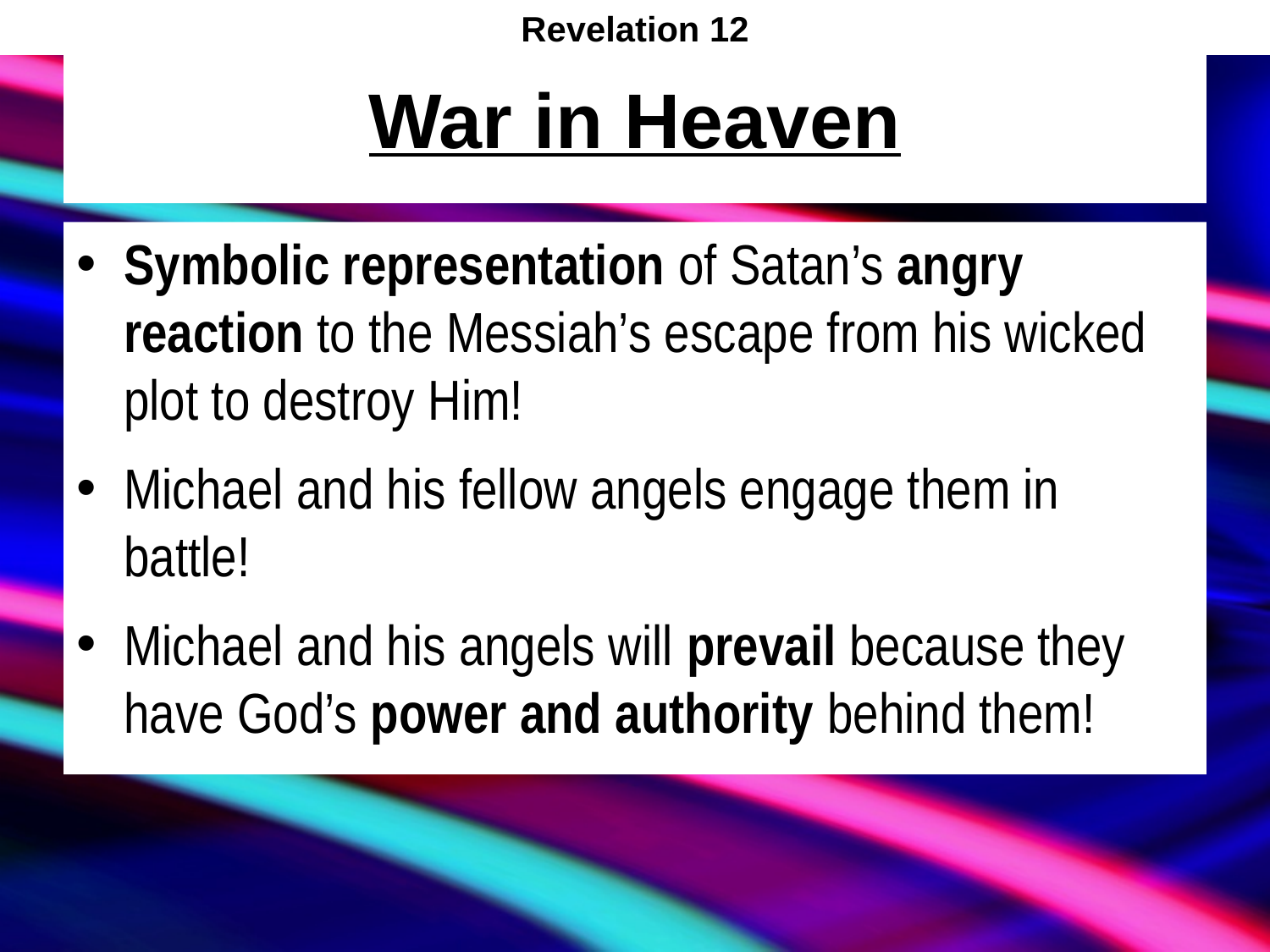

Revelation 12
# War in Heaven
Symbolic representation of Satan’s angry reaction to the Messiah’s escape from his wicked plot to destroy Him!
Michael and his fellow angels engage them in battle!
Michael and his angels will prevail because they have God’s power and authority behind them!